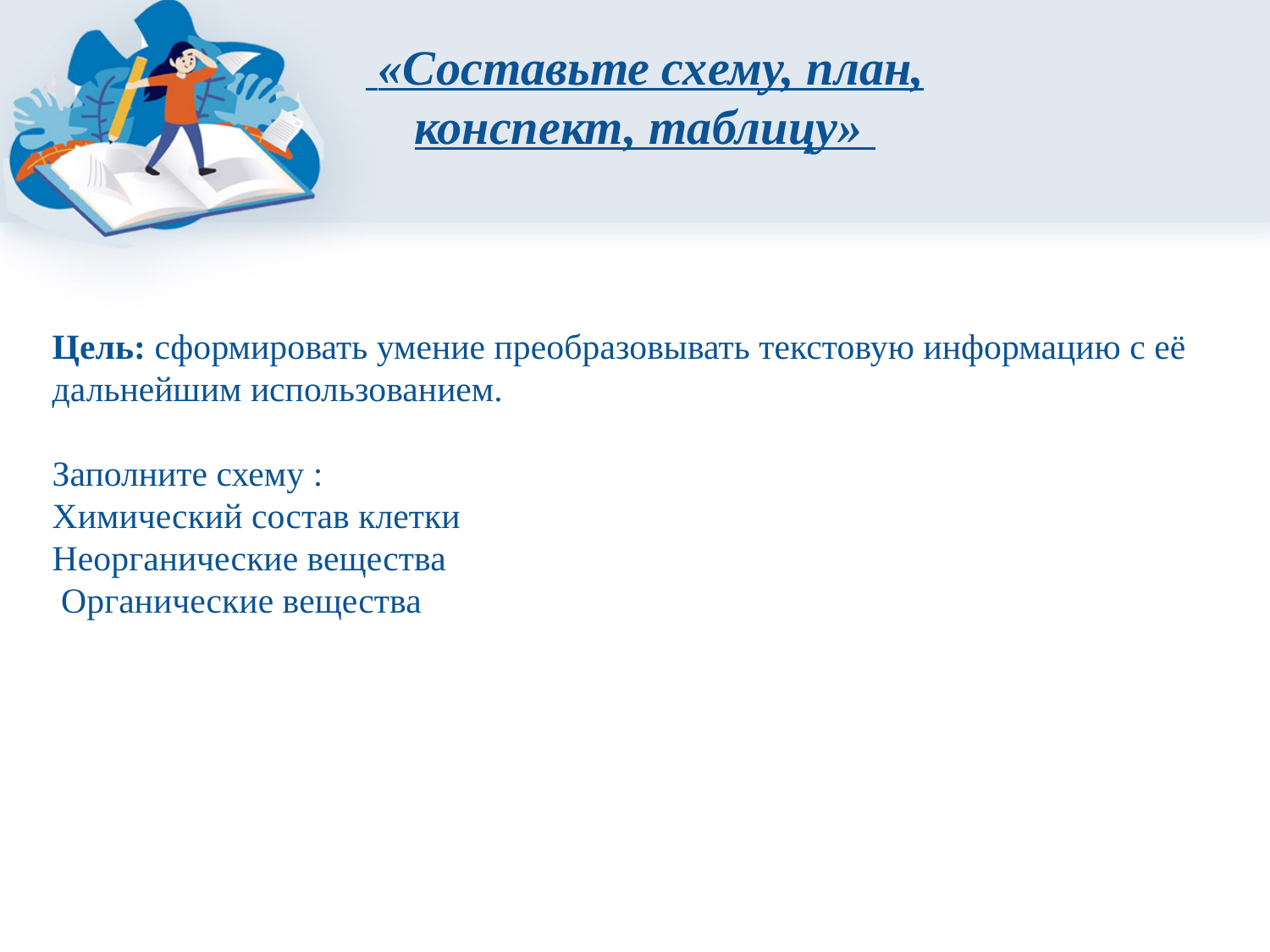

«Составьте схему, план,
конспект, таблицу»

Цель: сформировать умение преобразовывать текстовую информацию с её дальнейшим использованием.

Заполните схему :
Химический состав клетки
Неорганические вещества
 Органические вещества